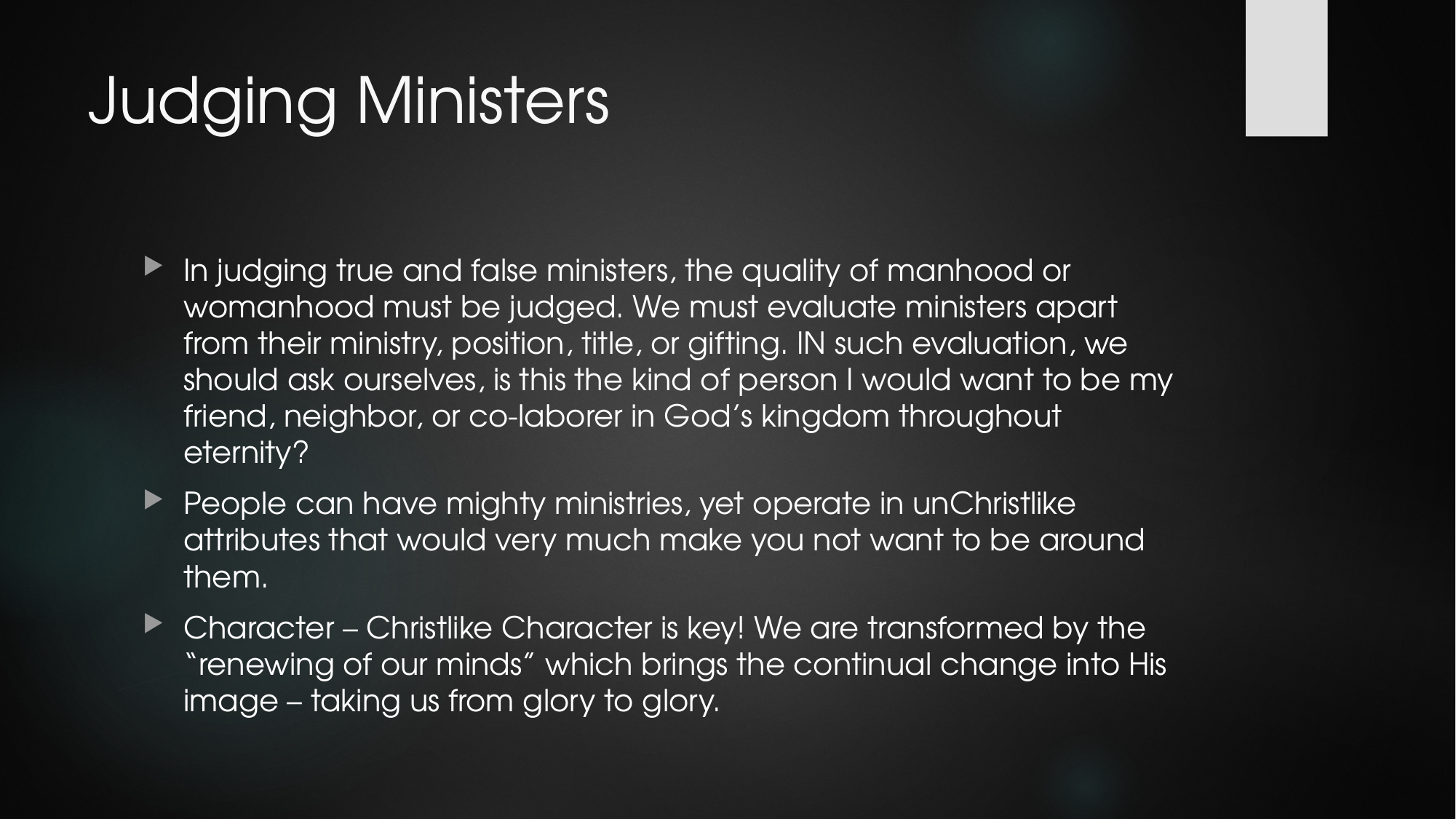

# Judging Ministers
In judging true and false ministers, the quality of manhood or womanhood must be judged. We must evaluate ministers apart from their ministry, position, title, or gifting. IN such evaluation, we should ask ourselves, is this the kind of person I would want to be my friend, neighbor, or co-laborer in God’s kingdom throughout eternity?
People can have mighty ministries, yet operate in unChristlike attributes that would very much make you not want to be around them.
Character – Christlike Character is key! We are transformed by the “renewing of our minds” which brings the continual change into His image – taking us from glory to glory.